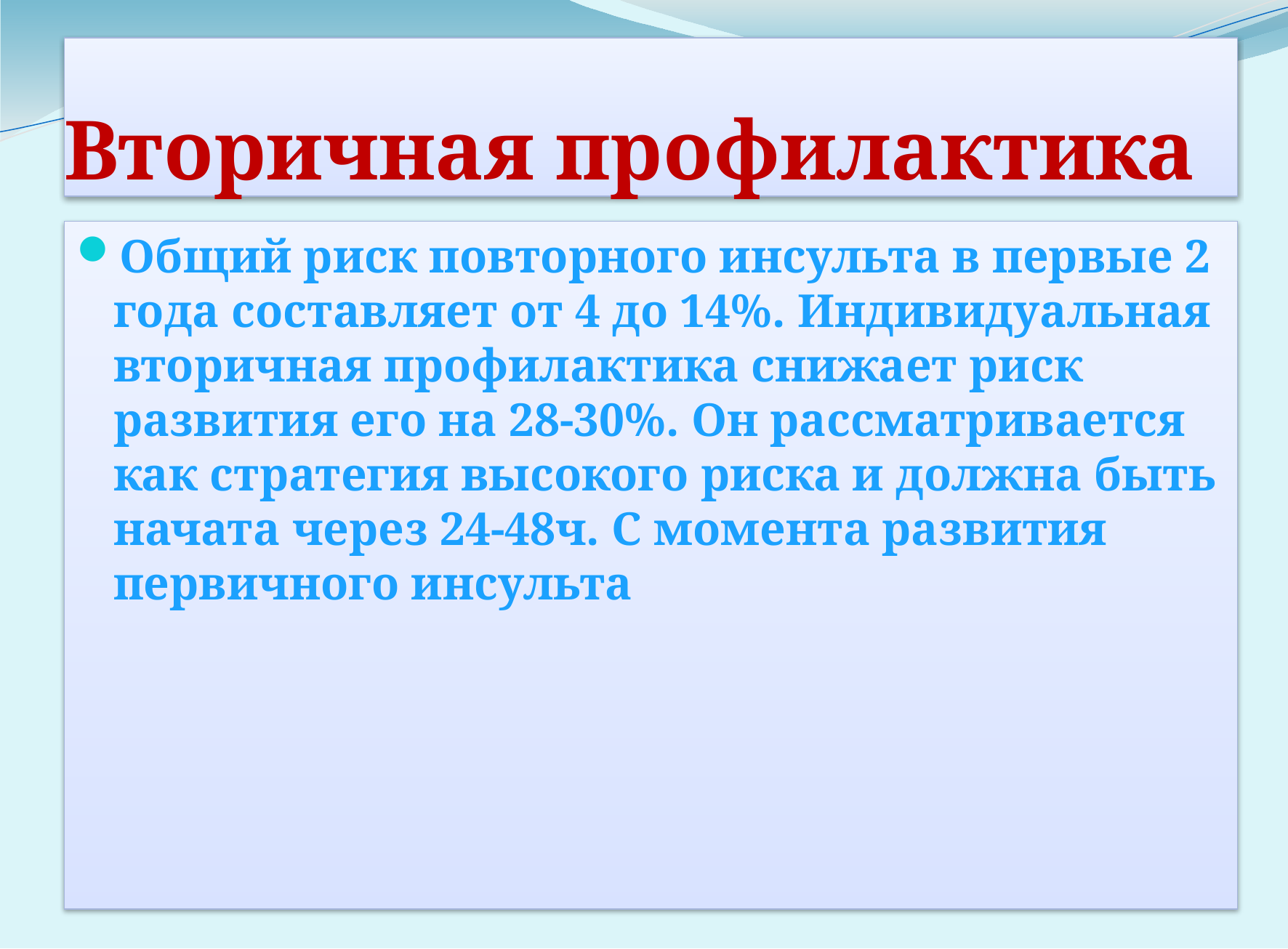

# Вторичная профилактика
Общий риск повторного инсульта в первые 2 года составляет от 4 до 14%. Индивидуальная вторичная профилактика снижает риск развития его на 28-30%. Он рассматривается как стратегия высокого риска и должна быть начата через 24-48ч. С момента развития первичного инсульта